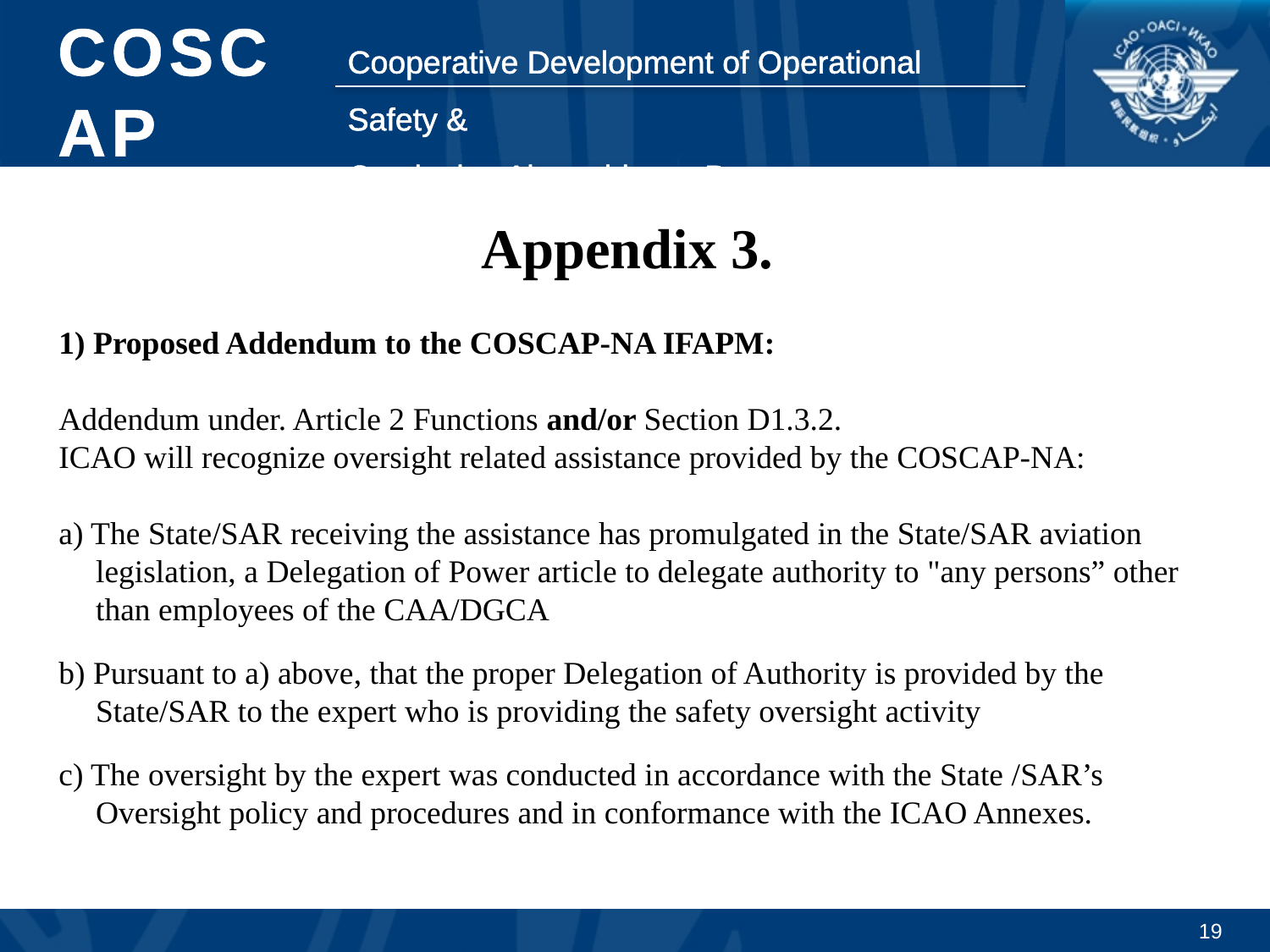

Appendix 3.

1) Proposed Addendum to the COSCAP-NA IFAPM:

Addendum under. Article 2 Functions and/or Section D1.3.2.
ICAO will recognize oversight related assistance provided by the COSCAP-NA:

a) The State/SAR receiving the assistance has promulgated in the State/SAR aviation legislation, a Delegation of Power article to delegate authority to "any persons” other than employees of the CAA/DGCA

b) Pursuant to a) above, that the proper Delegation of Authority is provided by the State/SAR to the expert who is providing the safety oversight activity

c) The oversight by the expert was conducted in accordance with the State /SAR’s Oversight policy and procedures and in conformance with the ICAO Annexes.
19